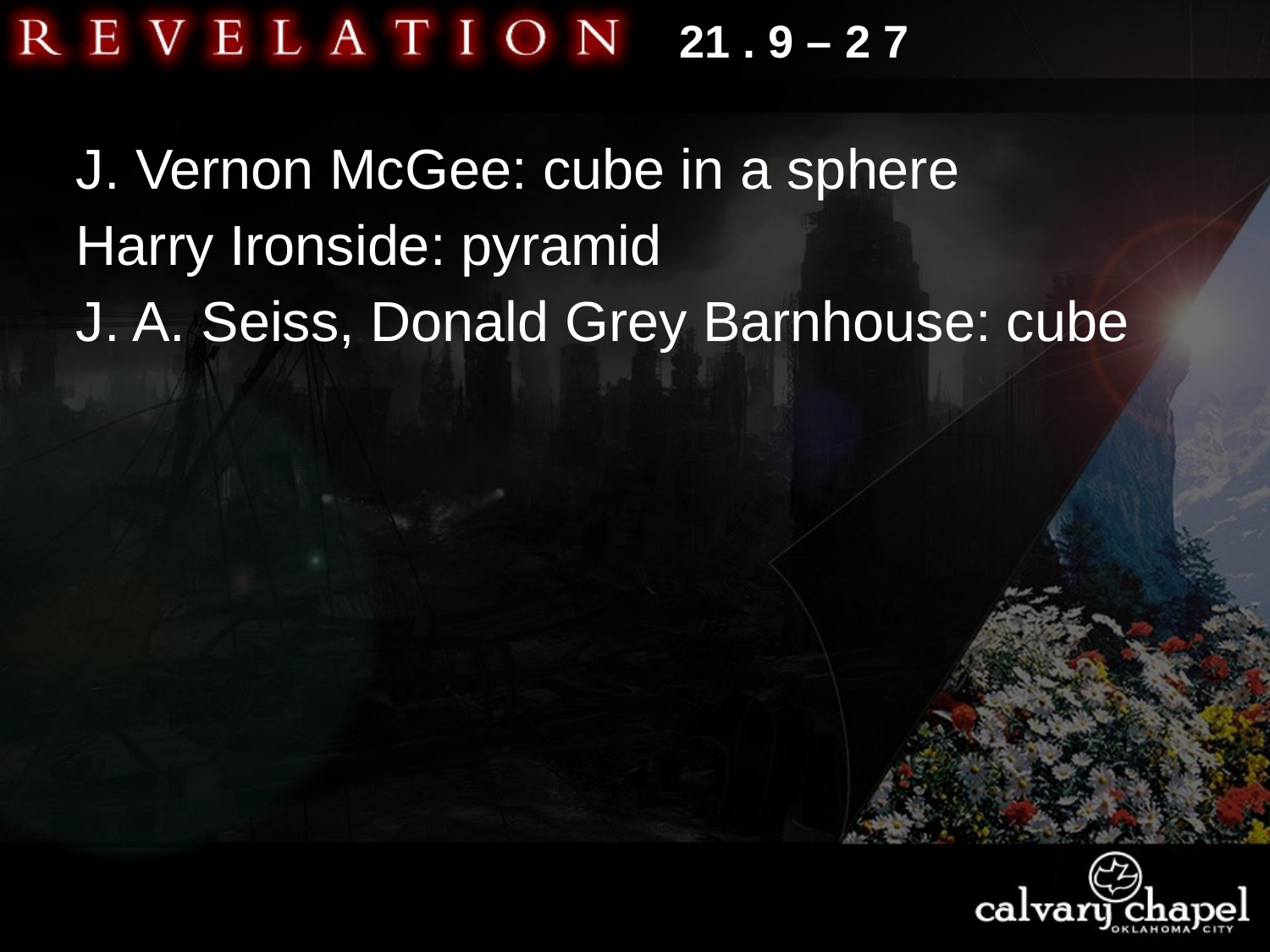

21 . 9 – 2 7
J. Vernon McGee: cube in a sphere
Harry Ironside: pyramid
J. A. Seiss, Donald Grey Barnhouse: cube